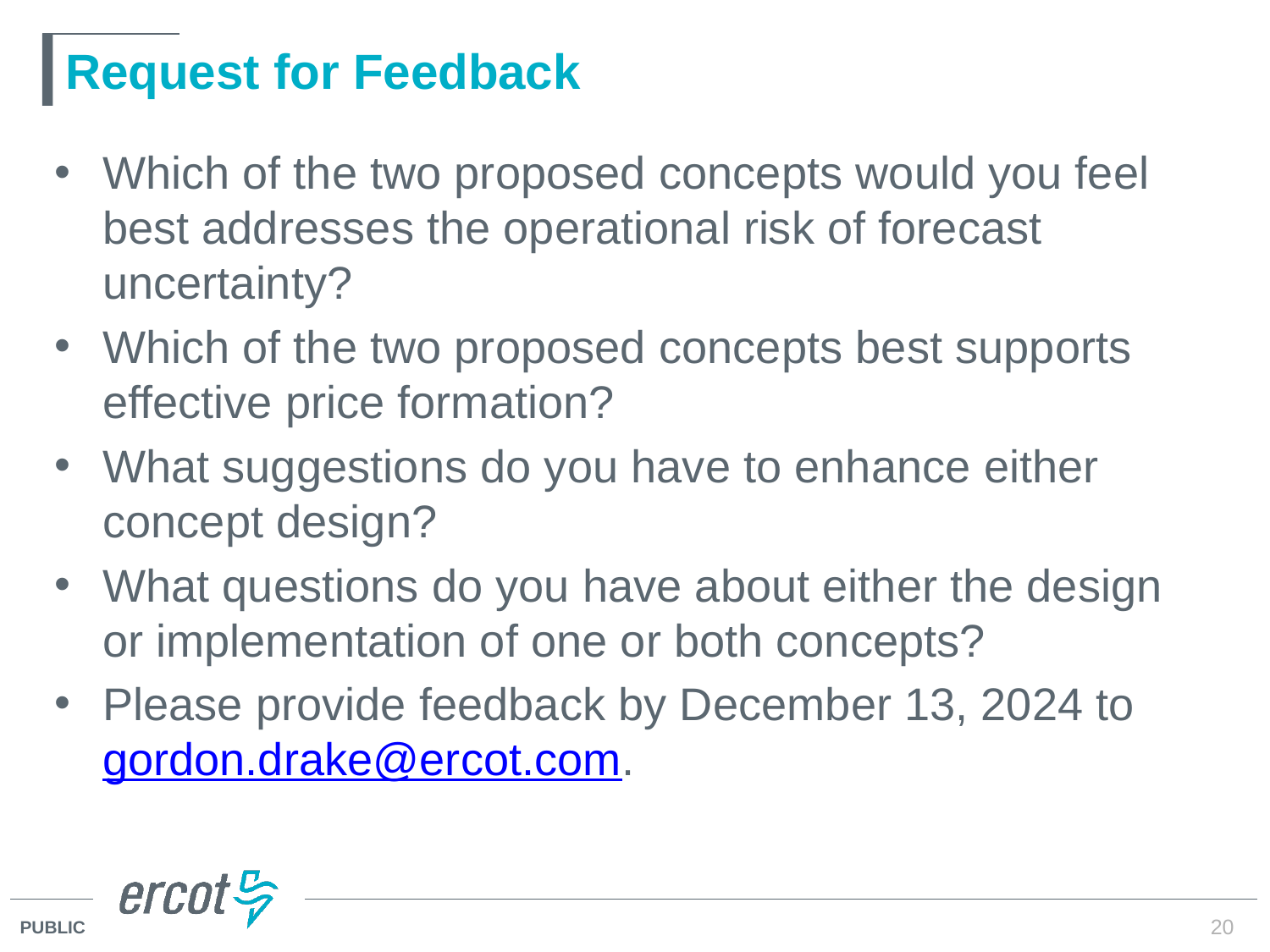

# Request for Feedback
Which of the two proposed concepts would you feel best addresses the operational risk of forecast uncertainty?
Which of the two proposed concepts best supports effective price formation?
What suggestions do you have to enhance either concept design?
What questions do you have about either the design or implementation of one or both concepts?
Please provide feedback by December 13, 2024 to gordon.drake@ercot.com.
20